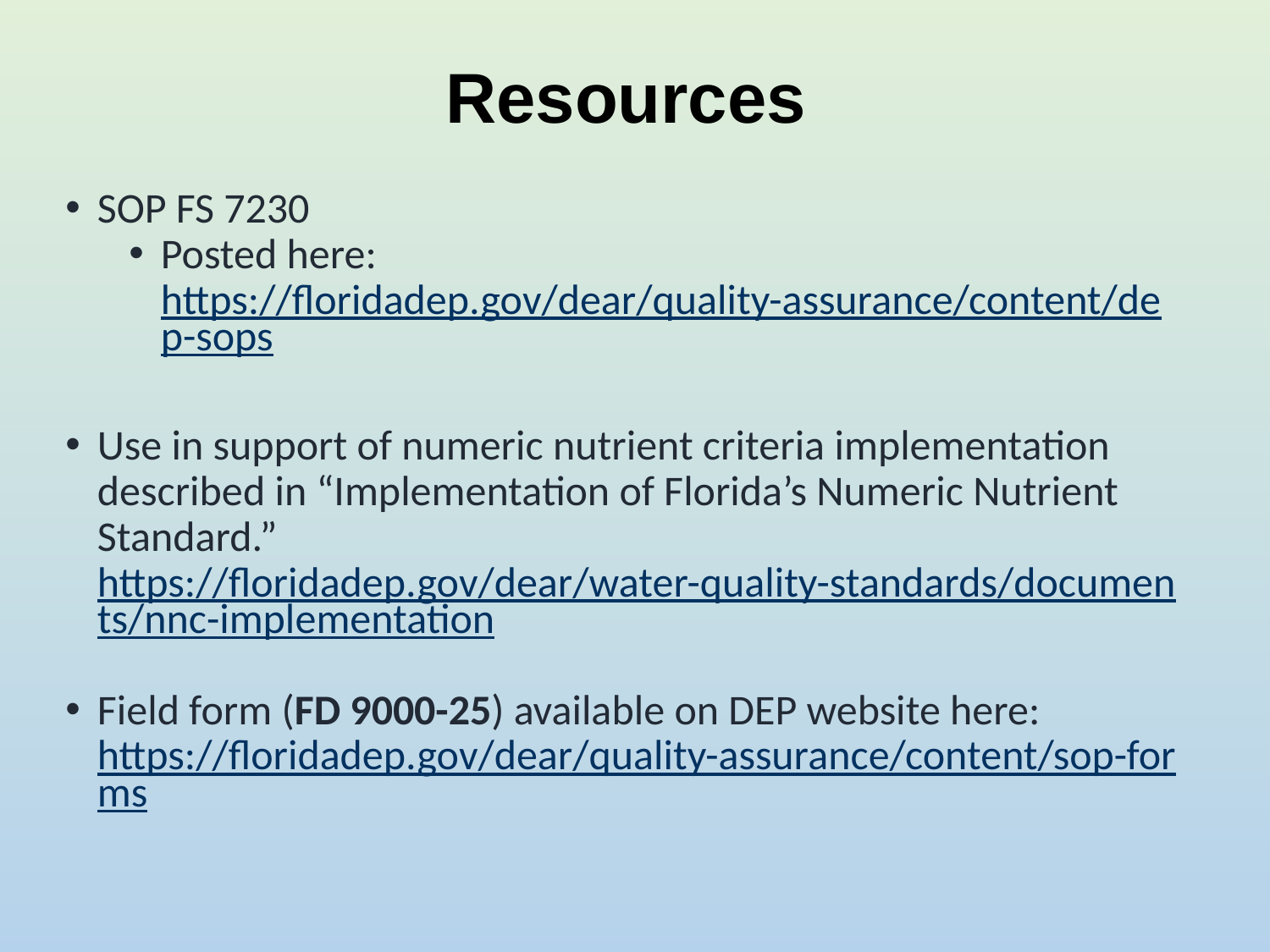

# Resources
SOP FS 7230
Posted here: https://floridadep.gov/dear/quality-assurance/content/dep-sops

Use in support of numeric nutrient criteria implementation described in “Implementation of Florida’s Numeric Nutrient Standard.”   https://floridadep.gov/dear/water-quality-standards/documents/nnc-implementation

Field form (FD 9000-25) available on DEP website here:  https://floridadep.gov/dear/quality-assurance/content/sop-forms